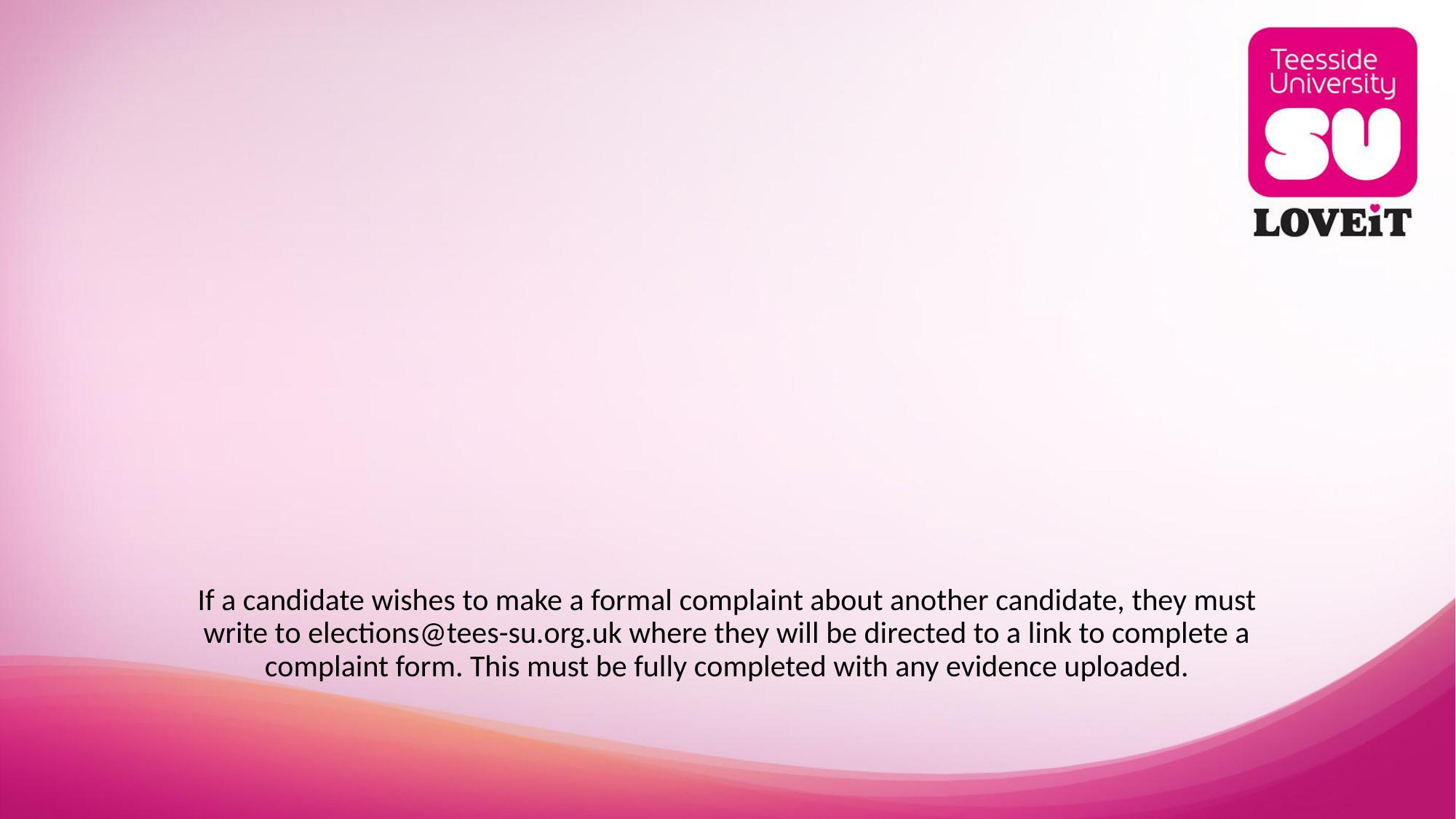

# If a candidate wishes to make a formal complaint about another candidate, they must write to elections@tees-su.org.uk where they will be directed to a link to complete a complaint form. This must be fully completed with any evidence uploaded.